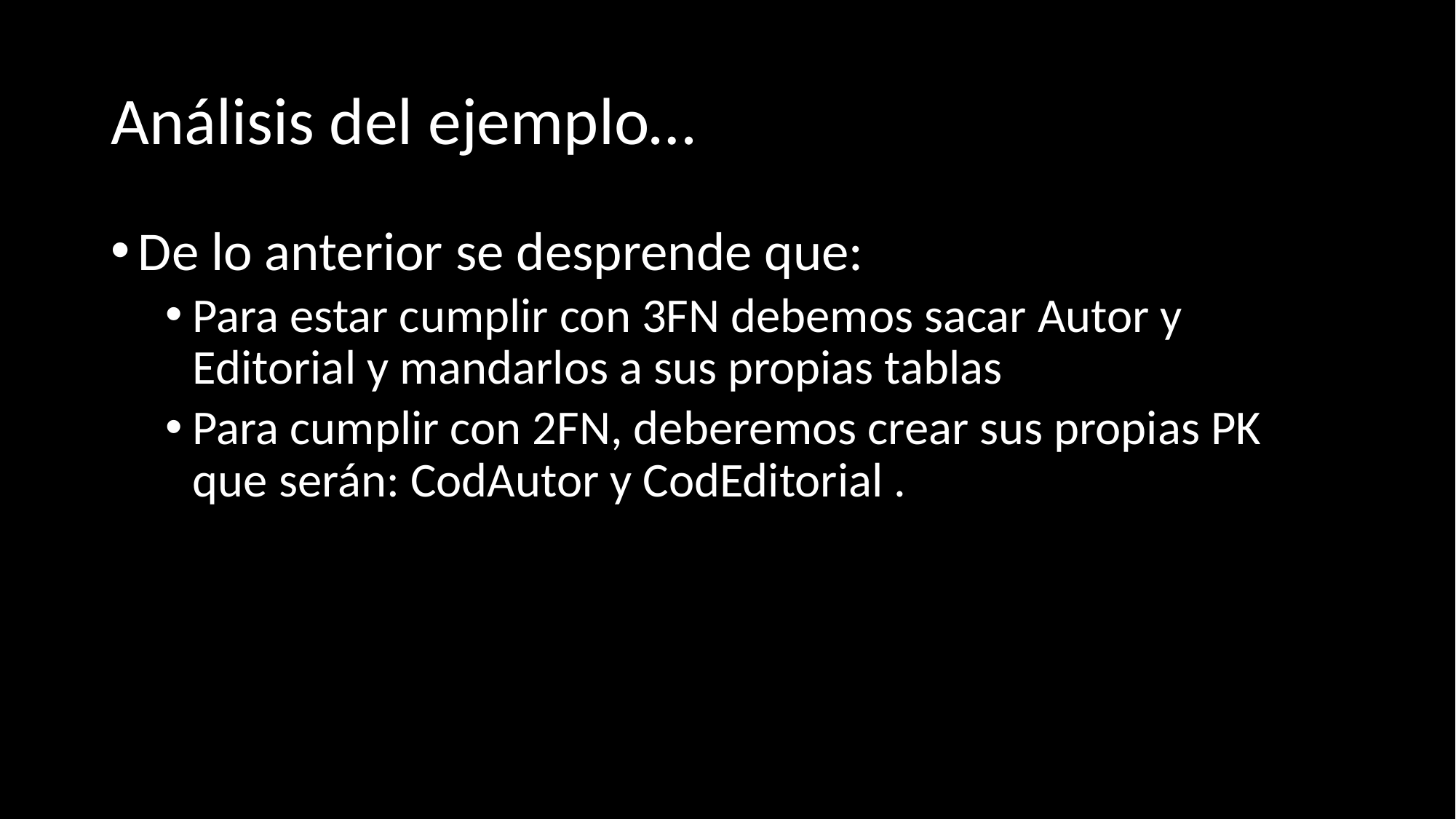

# Análisis del ejemplo…
De lo anterior se desprende que:
Para estar cumplir con 3FN debemos sacar Autor y Editorial y mandarlos a sus propias tablas
Para cumplir con 2FN, deberemos crear sus propias PK que serán: CodAutor y CodEditorial .